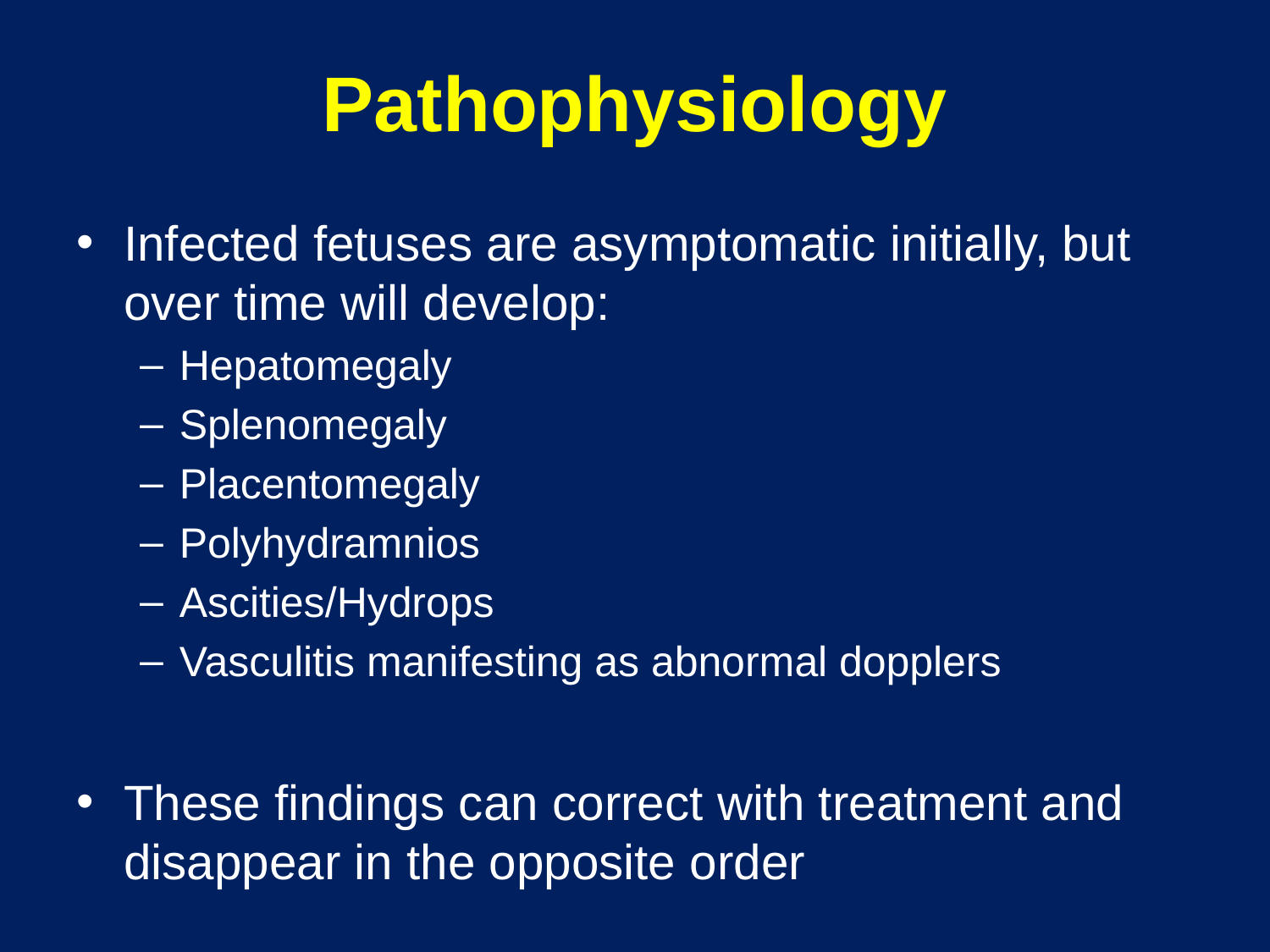

# Pathophysiology
Infected fetuses are asymptomatic initially, but over time will develop:
Hepatomegaly
Splenomegaly
Placentomegaly
Polyhydramnios
Ascities/Hydrops
Vasculitis manifesting as abnormal dopplers

These findings can correct with treatment and disappear in the opposite order